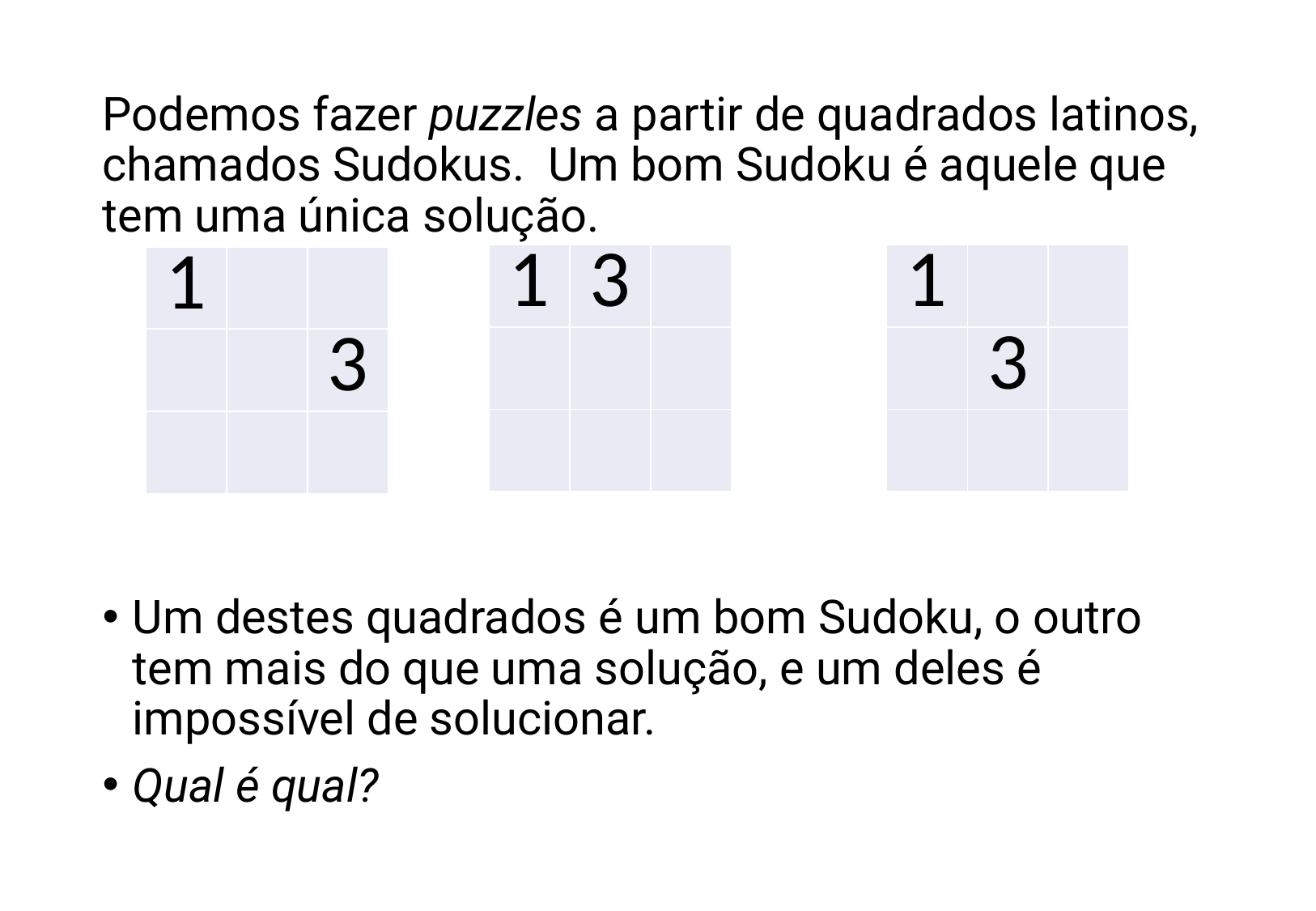

Podemos fazer puzzles a partir de quadrados latinos, chamados Sudokus.  Um bom Sudoku é aquele que tem uma única solução.

Um destes quadrados é um bom Sudoku, o outro tem mais do que uma solução, e um deles é impossível de solucionar.
Qual é qual?
| 1 | 3 |  |
| --- | --- | --- |
|  |  |  |
|  |  |  |
| 1 |  |  |
| --- | --- | --- |
|  | 3 |  |
|  |  |  |
| 1 |  |  |
| --- | --- | --- |
|  |  | 3 |
|  |  |  |